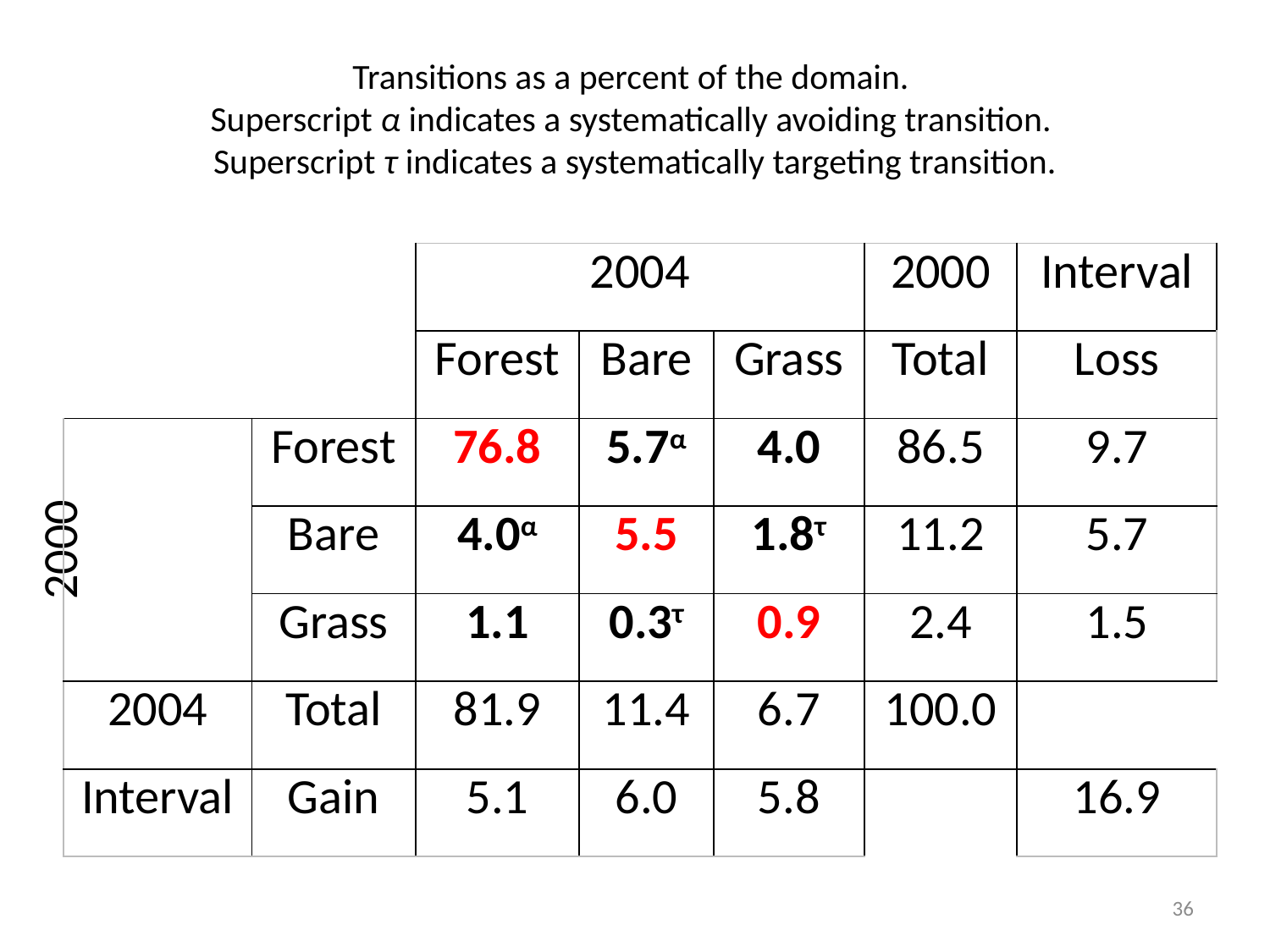

# Transitions as a percent of the domain. Superscript α indicates a systematically avoiding transition. Superscript τ indicates a systematically targeting transition.
|  |  | 2004 |  |  | 2000 | Interval |
| --- | --- | --- | --- | --- | --- | --- |
|  |  | Forest | Bare | Grass | Total | Loss |
| 2000 | Forest | 76.8 | 5.7α | 4.0 | 86.5 | 9.7 |
|  | Bare | 4.0α | 5.5 | 1.8τ | 11.2 | 5.7 |
|  | Grass | 1.1 | 0.3τ | 0.9 | 2.4 | 1.5 |
| 2004 | Total | 81.9 | 11.4 | 6.7 | 100.0 |  |
| Interval | Gain | 5.1 | 6.0 | 5.8 |  | 16.9 |
36